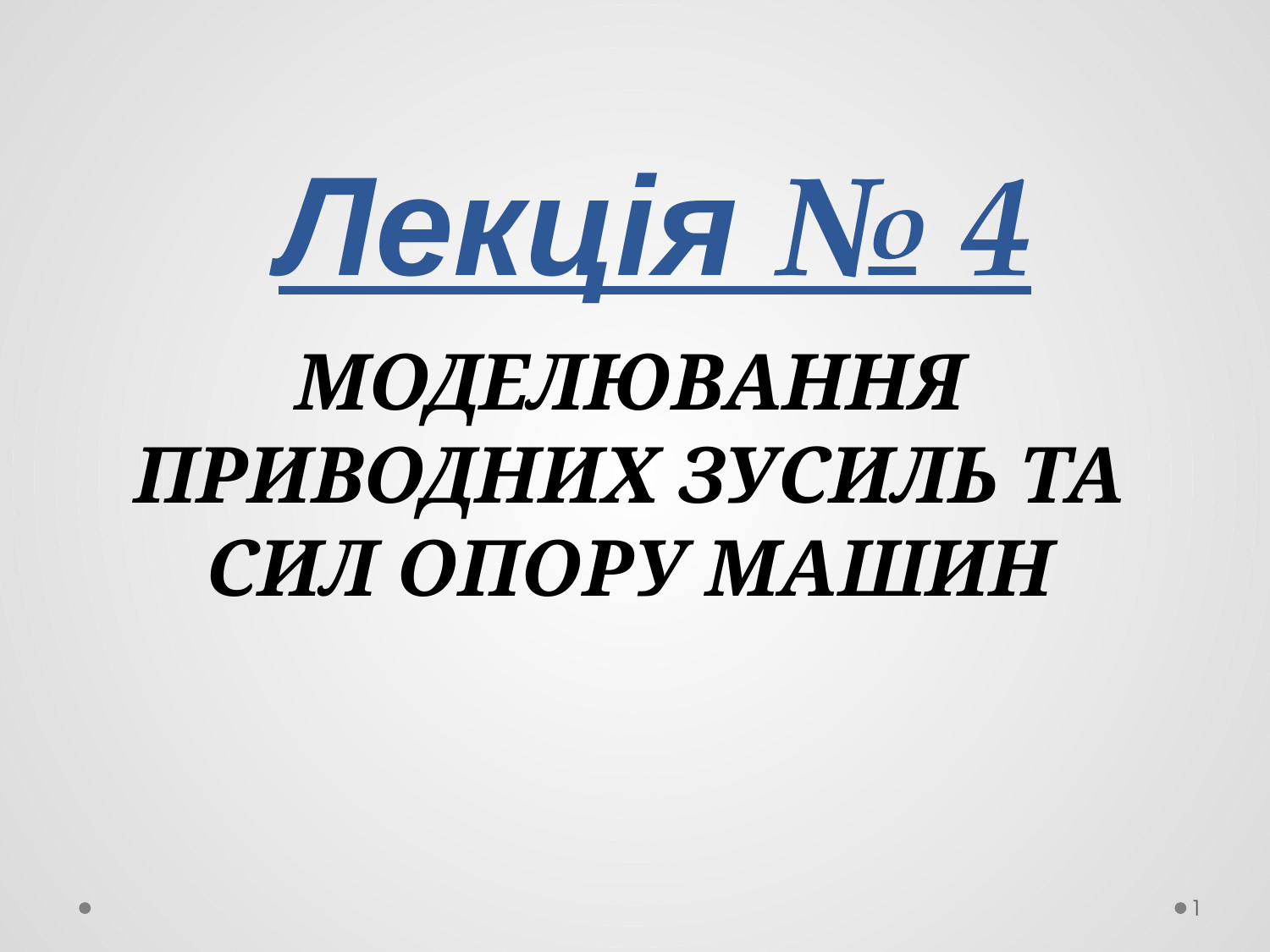

# Лекція № 4
МОДЕЛЮВАННЯ ПРИВОДНИХ ЗУСИЛЬ ТА СИЛ ОПОРУ МАШИН

1